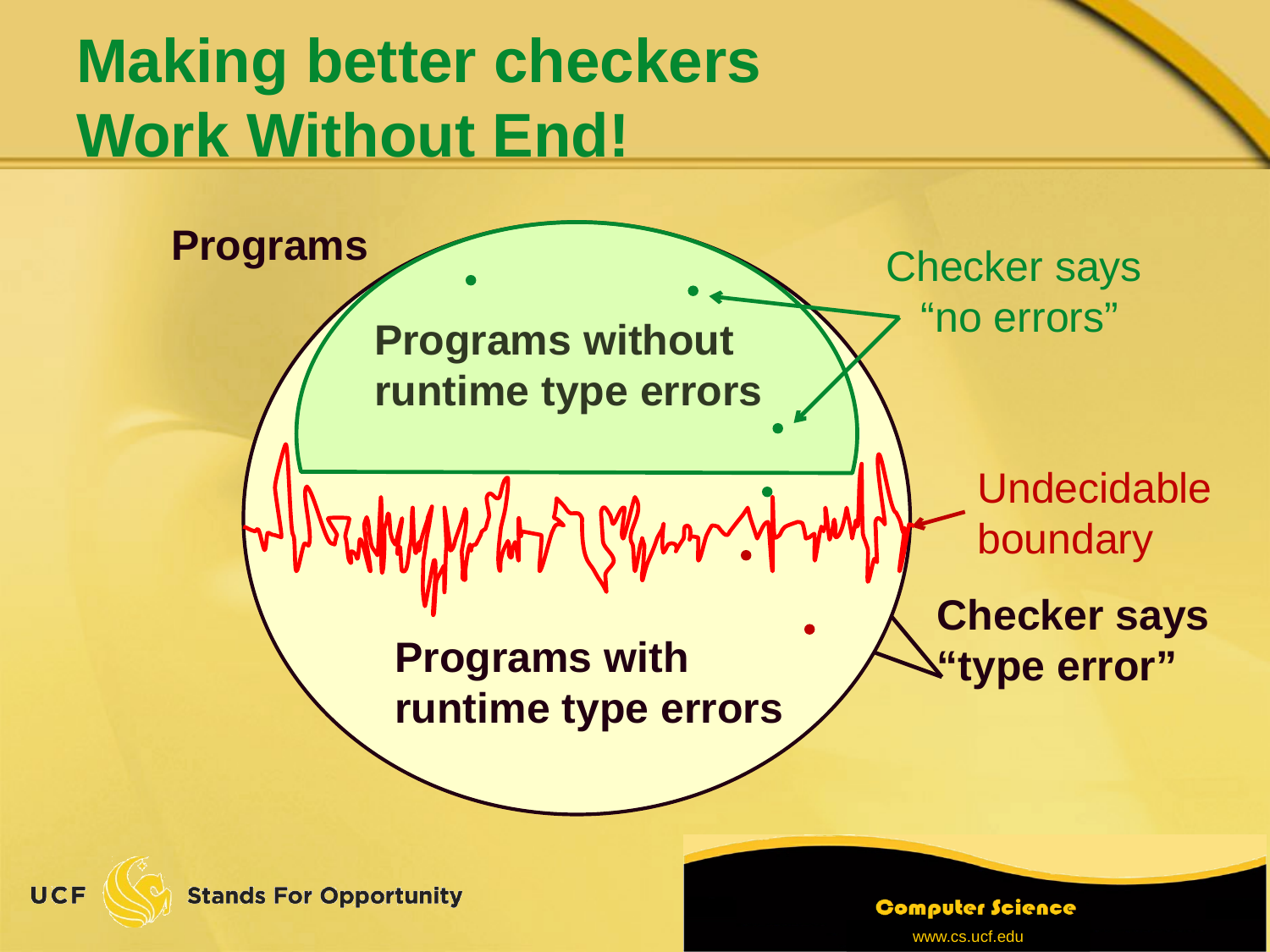

# Making better checkers Work Without End!
        Programs

Programs without
runtime type errors

Programs with
runtime type errors

Checker says
“no errors”

Undecidable
boundary
Checker says
“type error”